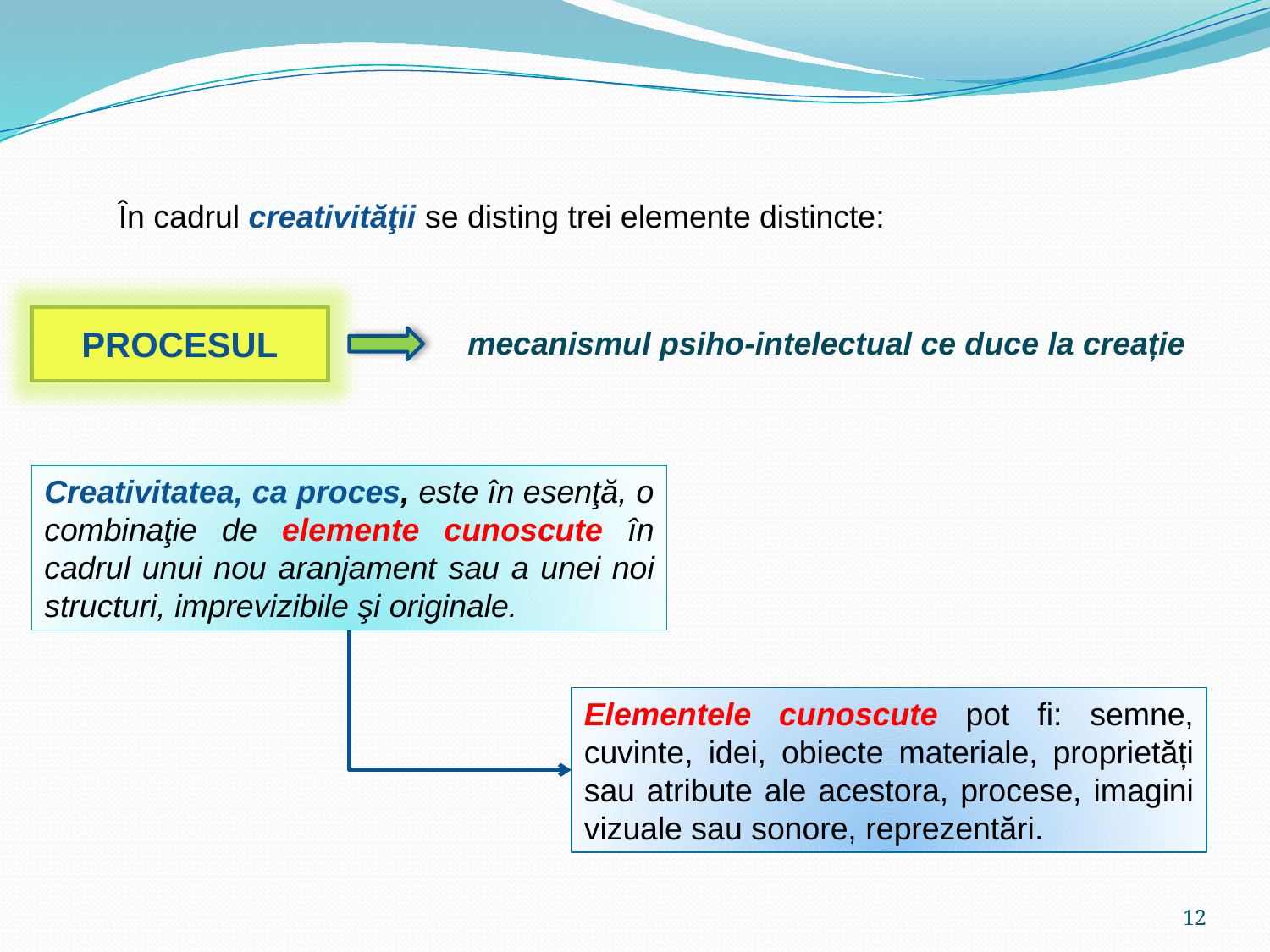

În cadrul creativităţii se disting trei elemente distincte:
PROCESUL
mecanismul psiho-intelectual ce duce la creație

Creativitatea, ca proces, este în esenţă, o combinaţie de elemente cunoscute în cadrul unui nou aranjament sau a unei noi structuri, imprevizibile şi originale.
Elementele cunoscute pot fi: semne, cuvinte, idei, obiecte materiale, proprietăți sau atribute ale acestora, procese, imagini vizuale sau sonore, reprezentări.
12